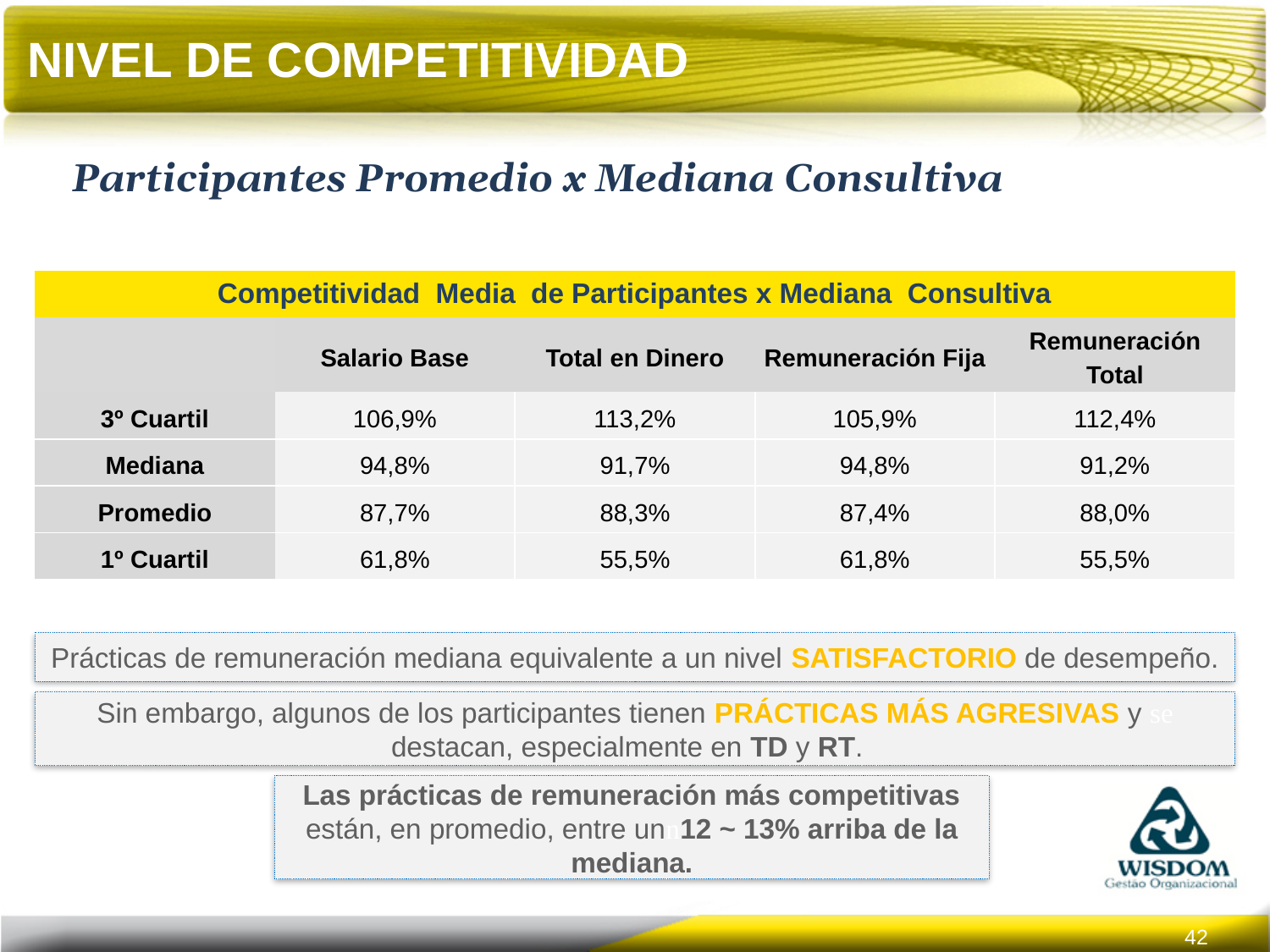

# Nivel de Competitividad
Participantes Promedio x Mediana Consultiva
| Competitividad Media de Participantes x Mediana Consultiva |  |  |  |  |
| --- | --- | --- | --- | --- |
|  | Salario Base | Total en Dinero | Remuneración Fija | Remuneración Total |
| 3º Cuartil | 106,9% | 113,2% | 105,9% | 112,4% |
| Mediana | 94,8% | 91,7% | 94,8% | 91,2% |
| Promedio | 87,7% | 88,3% | 87,4% | 88,0% |
| 1º Cuartil | 61,8% | 55,5% | 61,8% | 55,5% |
Prácticas de remuneración mediana equivalente a un nivel SATISFACTORIO de desempeño.
Sin embargo, algunos de los participantes tienen PRÁCTICAS MÁS AGRESIVAS y se destacan, especialmente en TD y RT.
Las prácticas de remuneración más competitivas están, en promedio, entre unn12 ~ 13% arriba de la mediana.